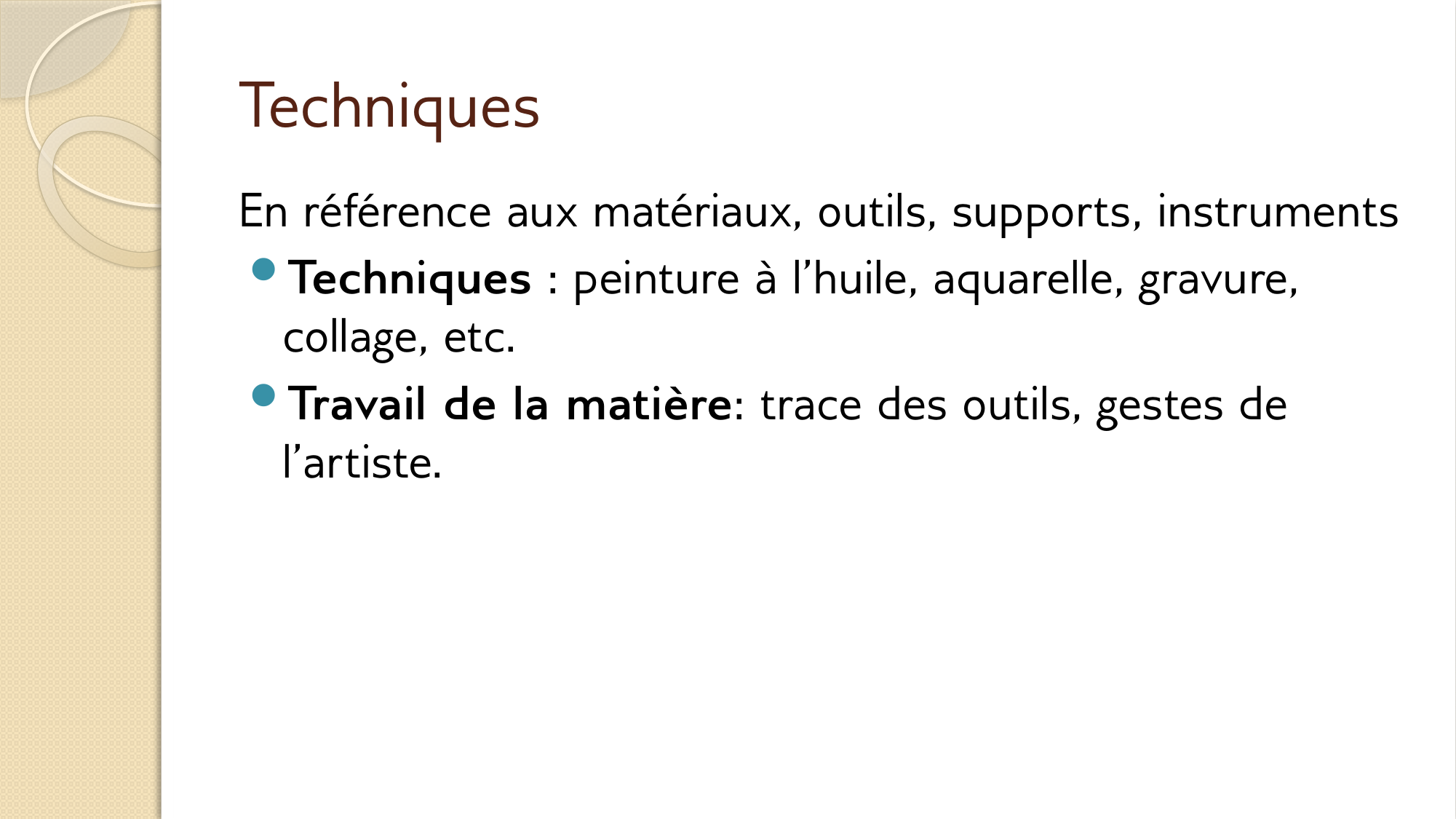

# Techniques
En référence aux matériaux, outils, supports, instruments
Techniques : peinture à l’huile, aquarelle, gravure, collage, etc.
Travail de la matière: trace des outils, gestes de l’artiste.